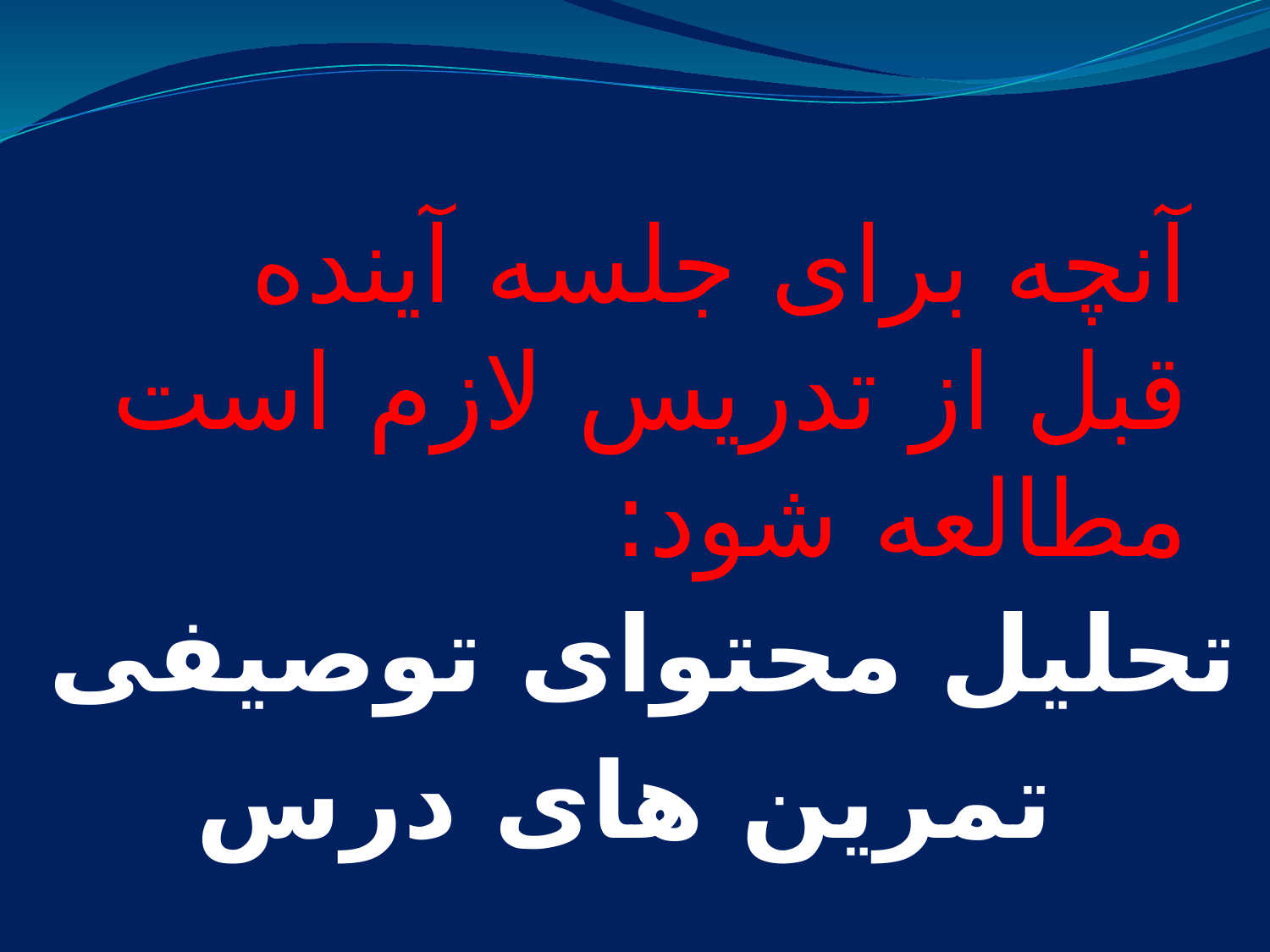

آنچه برای جلسه آینده قبل از تدریس لازم است مطالعه شود:

تحلیل محتوای توصیفی
تمرین های درس